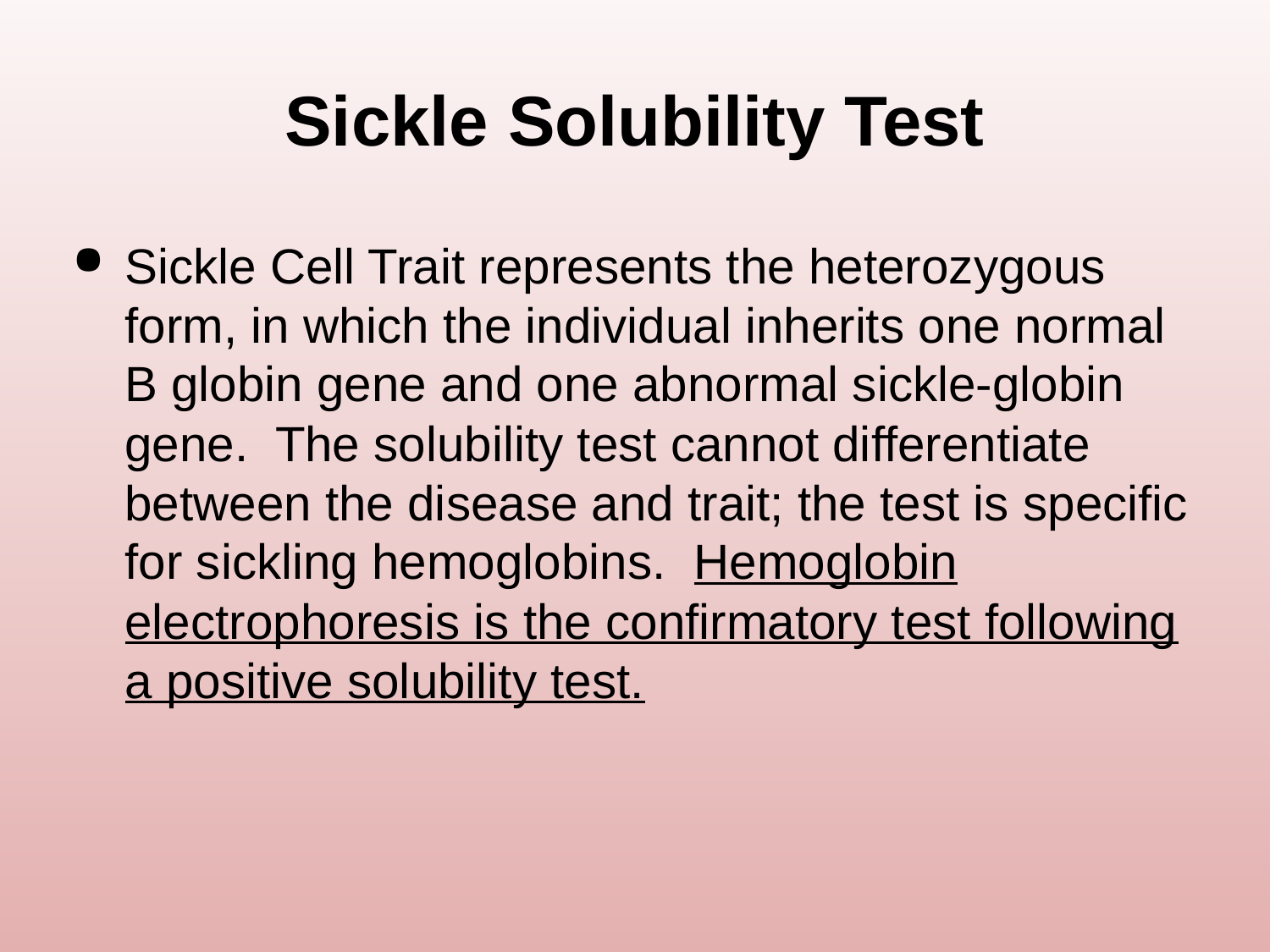

# Sickle Solubility Test
Sickle Cell Trait represents the heterozygous form, in which the individual inherits one normal B globin gene and one abnormal sickle-globin gene.  The solubility test cannot differentiate between the disease and trait; the test is specific for sickling hemoglobins.  Hemoglobin electrophoresis is the confirmatory test following a positive solubility test.